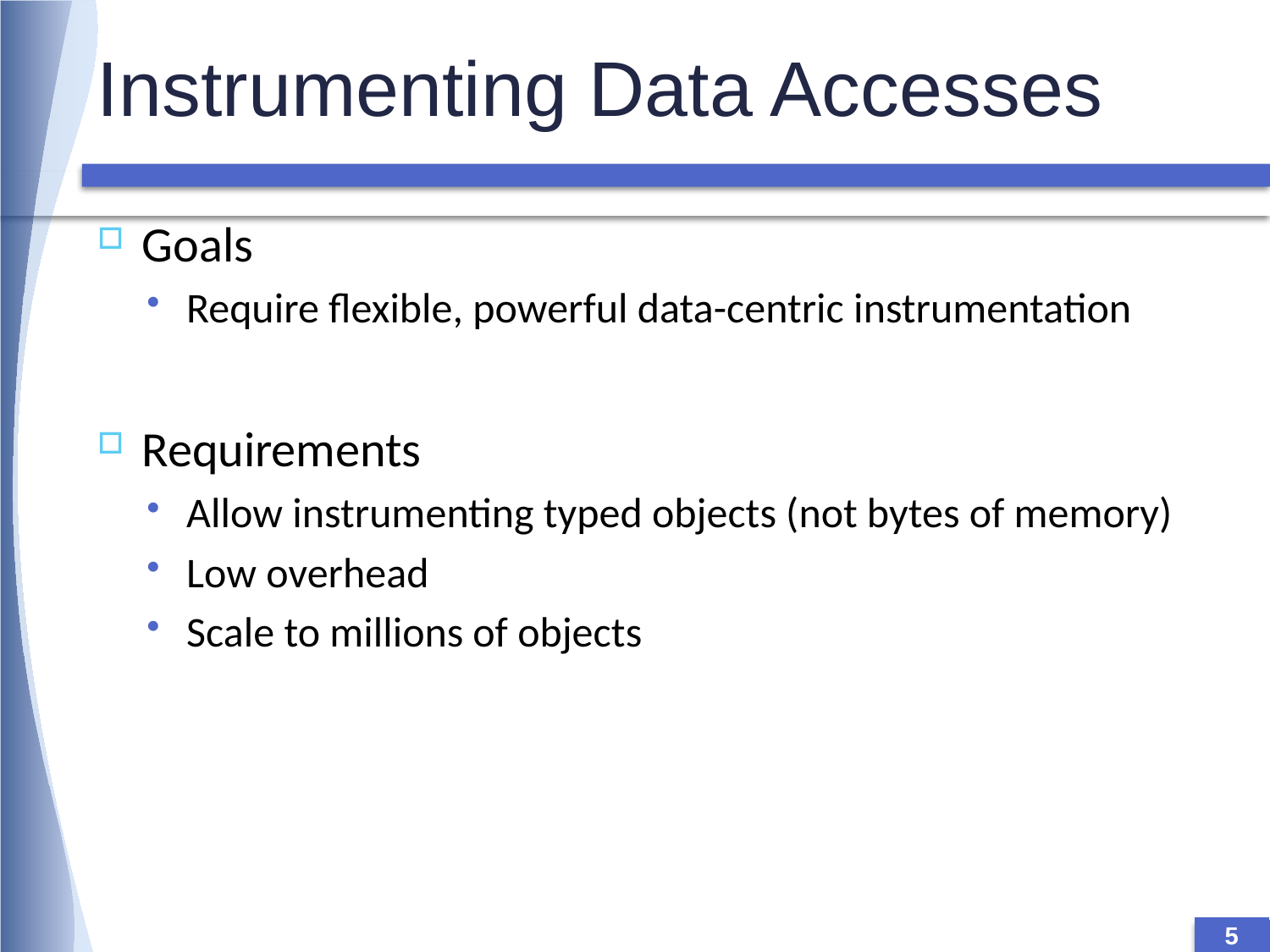

# Instrumenting Data Accesses
Goals
Require flexible, powerful data-centric instrumentation

Requirements
Allow instrumenting typed objects (not bytes of memory)
Low overhead
Scale to millions of objects

5